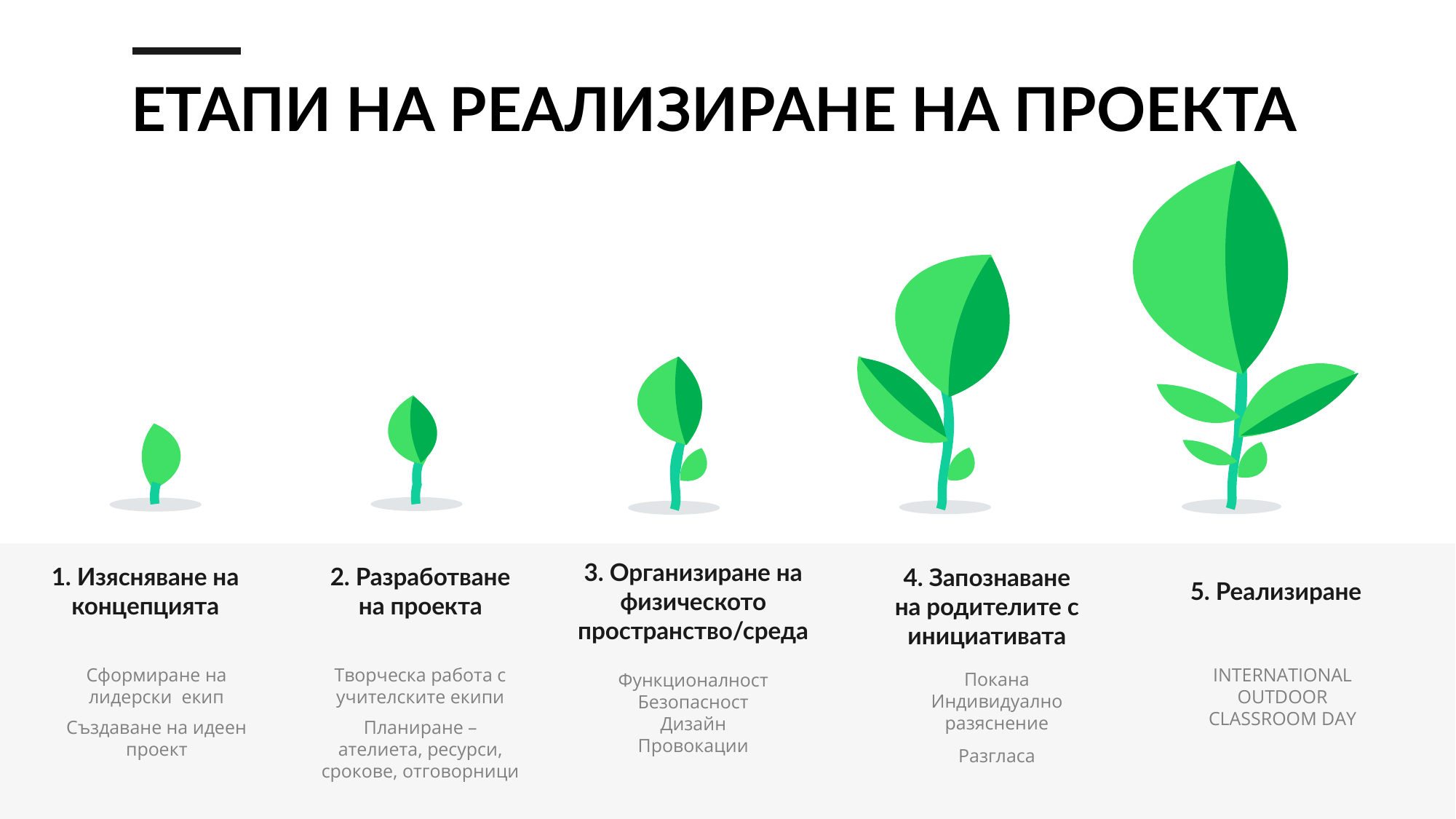

ЕТАПИ НА РЕАЛИЗИРАНЕ НА ПРОЕКТА

3. Организиране на физическото пространство/среда
5. Реализиране
1. Изясняване на концепцията
2. Разработване на проекта
4. Запознаване на родителите с инициативата
Покана
Индивидуално разяснение
Разгласа
Сформиране на лидерски  екип
Създаване на идеен проект
Творческа работа с учителските екипи
Планиране – ателиета, ресурси, срокове, отговорници
INTERNATIONAL OUTDOOR CLASSROOM DAY

Функционалност
Безопасност
Дизайн
Провокации